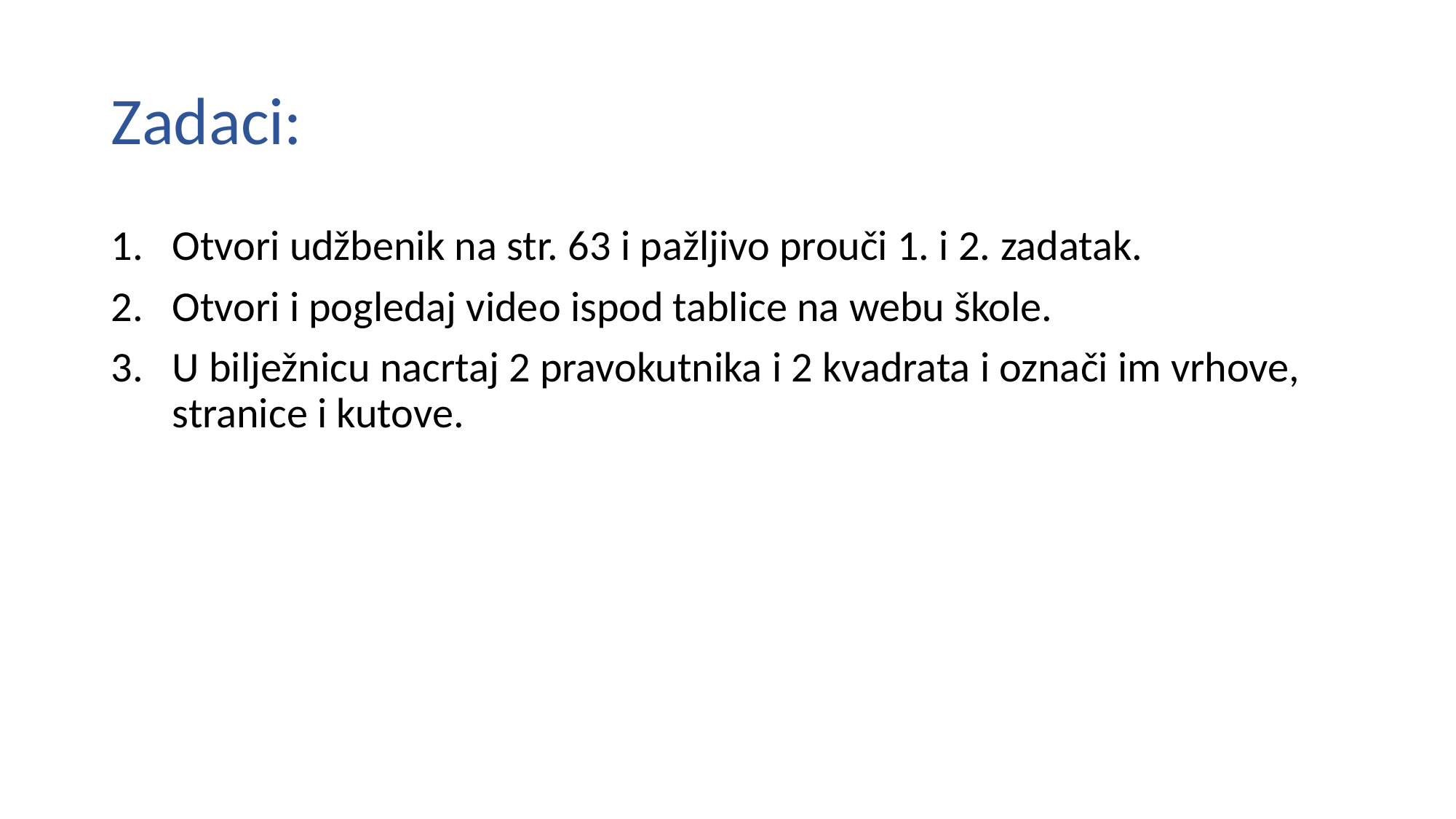

# Zadaci:
Otvori udžbenik na str. 63 i pažljivo prouči 1. i 2. zadatak.
Otvori i pogledaj video ispod tablice na webu škole.
U bilježnicu nacrtaj 2 pravokutnika i 2 kvadrata i označi im vrhove, stranice i kutove.